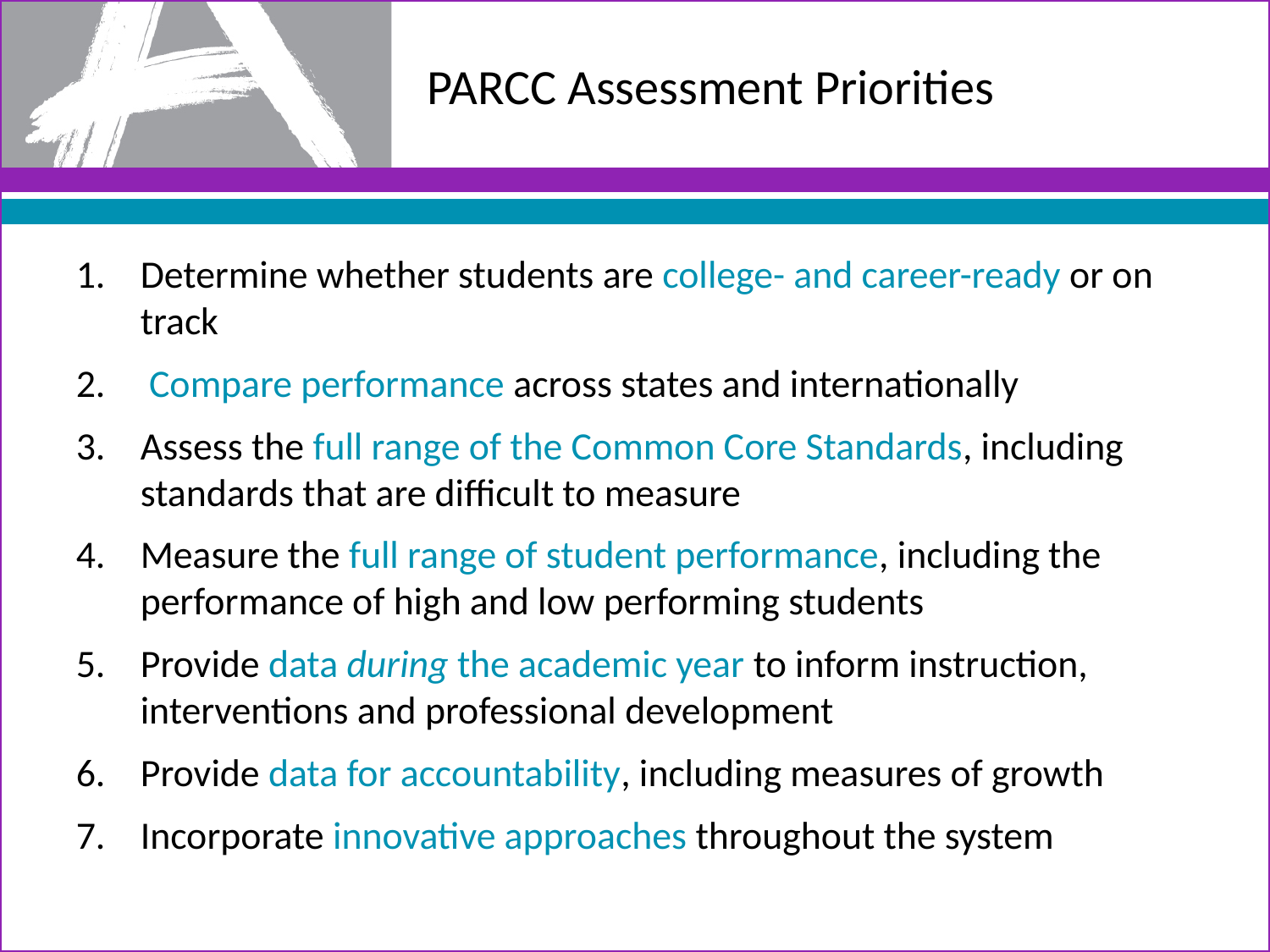

# PARCC Assessment Priorities
Determine whether students are college- and career-ready or on track
 Compare performance across states and internationally
Assess the full range of the Common Core Standards, including standards that are difficult to measure
Measure the full range of student performance, including the performance of high and low performing students
Provide data during the academic year to inform instruction, interventions and professional development
Provide data for accountability, including measures of growth
Incorporate innovative approaches throughout the system